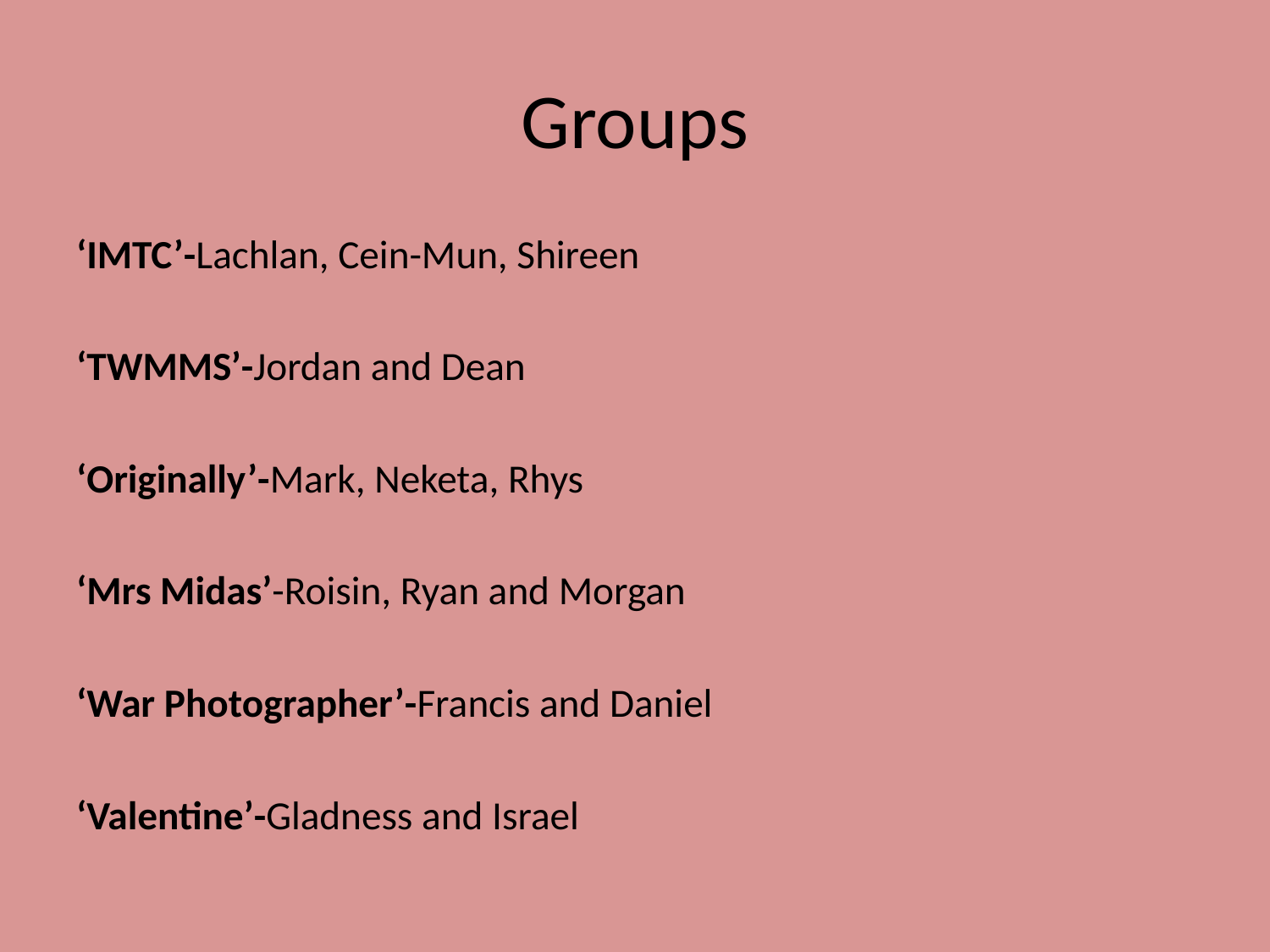

# Groups
‘IMTC’-Lachlan, Cein-Mun, Shireen

‘TWMMS’-Jordan and Dean

‘Originally’-Mark, Neketa, Rhys

‘Mrs Midas’-Roisin, Ryan and Morgan

‘War Photographer’-Francis and Daniel

‘Valentine’-Gladness and Israel